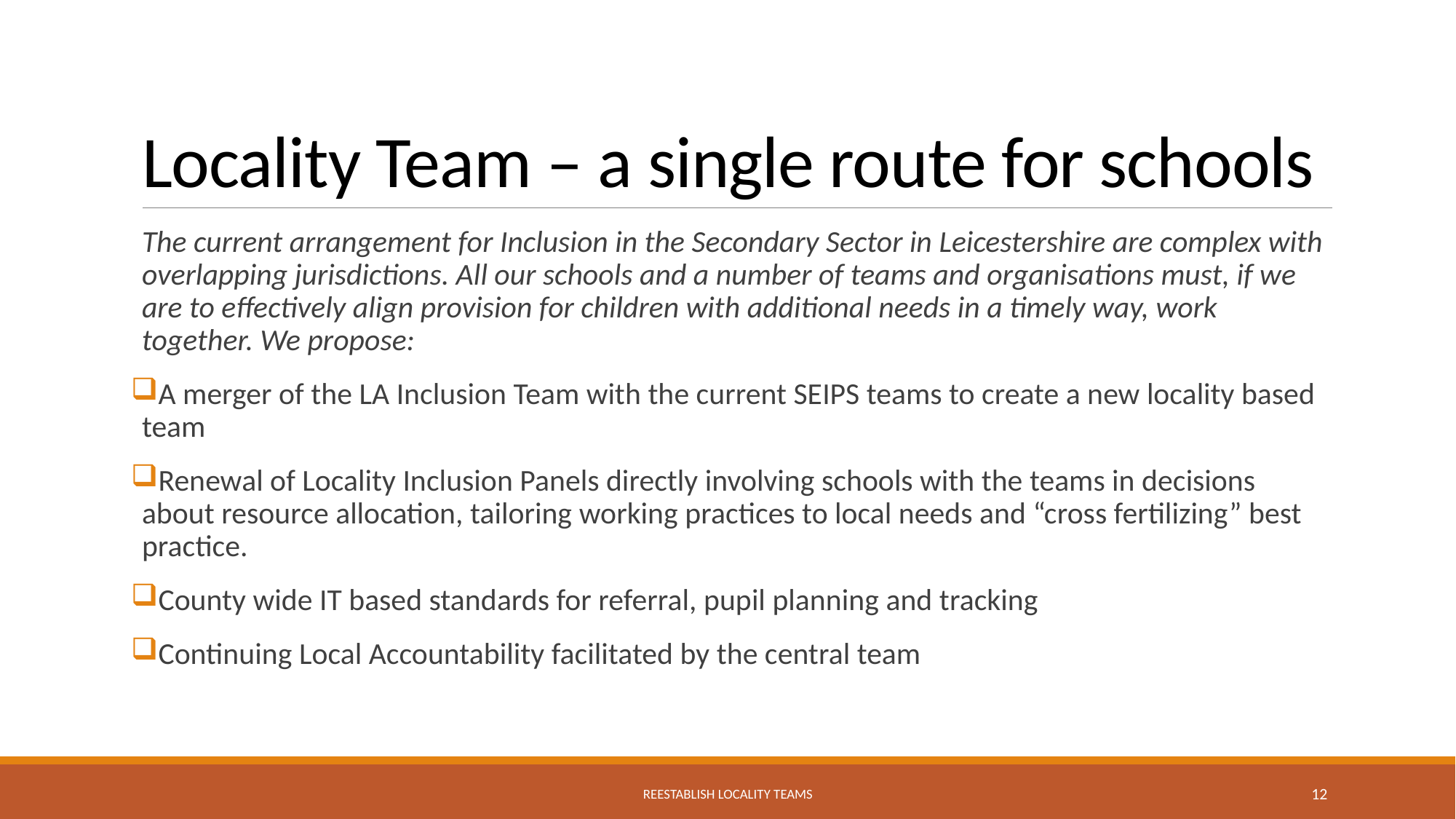

# Locality Teams – a single route for Locality Team – a single route for schools
The current arrangement for Inclusion in the Secondary Sector in Leicestershire are complex with overlapping jurisdictions. All our schools and a number of teams and organisations must, if we are to effectively align provision for children with additional needs in a timely way, work together. We propose:
A merger of the LA Inclusion Team with the current SEIPS teams to create a new locality based team
Renewal of Locality Inclusion Panels directly involving schools with the teams in decisions about resource allocation, tailoring working practices to local needs and “cross fertilizing” best practice.
County wide IT based standards for referral, pupil planning and tracking
Continuing Local Accountability facilitated by the central team

REESTABLISH LOCALITY TEAMS
12